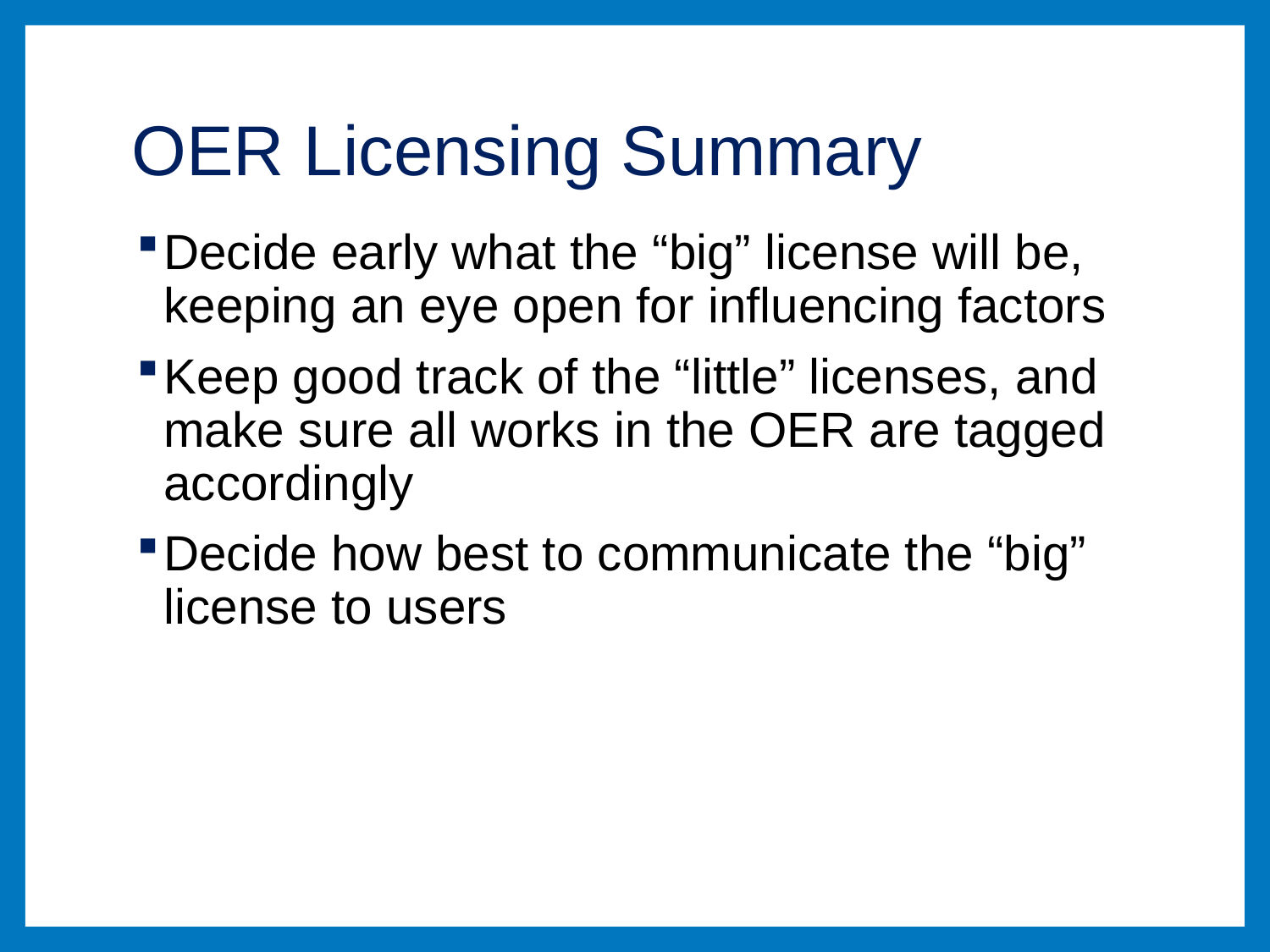

# OER Licensing Summary
Decide early what the “big” license will be, keeping an eye open for influencing factors
Keep good track of the “little” licenses, and make sure all works in the OER are tagged accordingly
Decide how best to communicate the “big” license to users